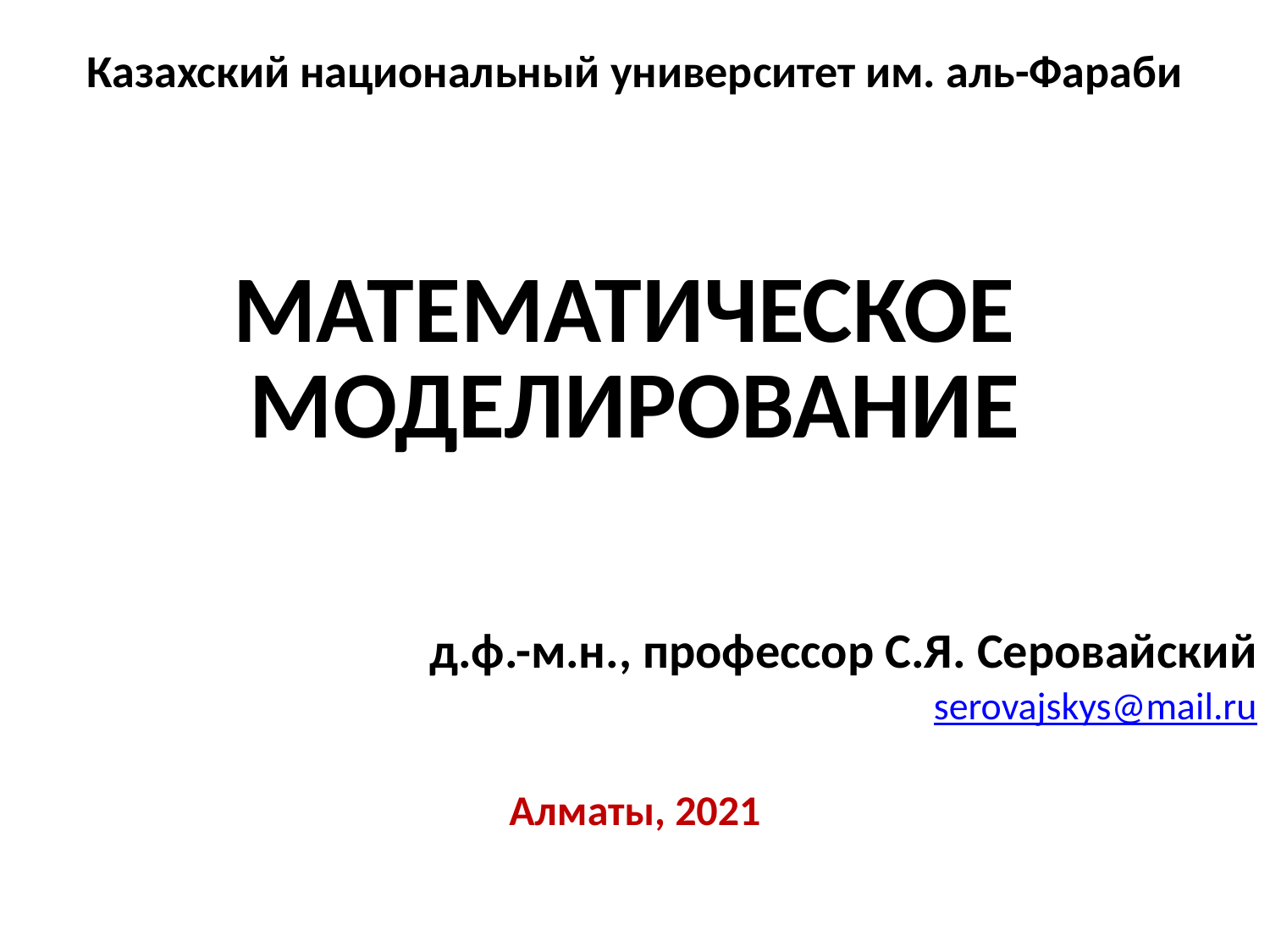

# Казахский национальный университет им. аль-Фараби

МАТЕМАТИЧЕСКОЕ
МОДЕЛИРОВАНИЕ

д.ф.-м.н., профессор С.Я. Серовайский
serovajskys@mail.ru

Алматы, 2021